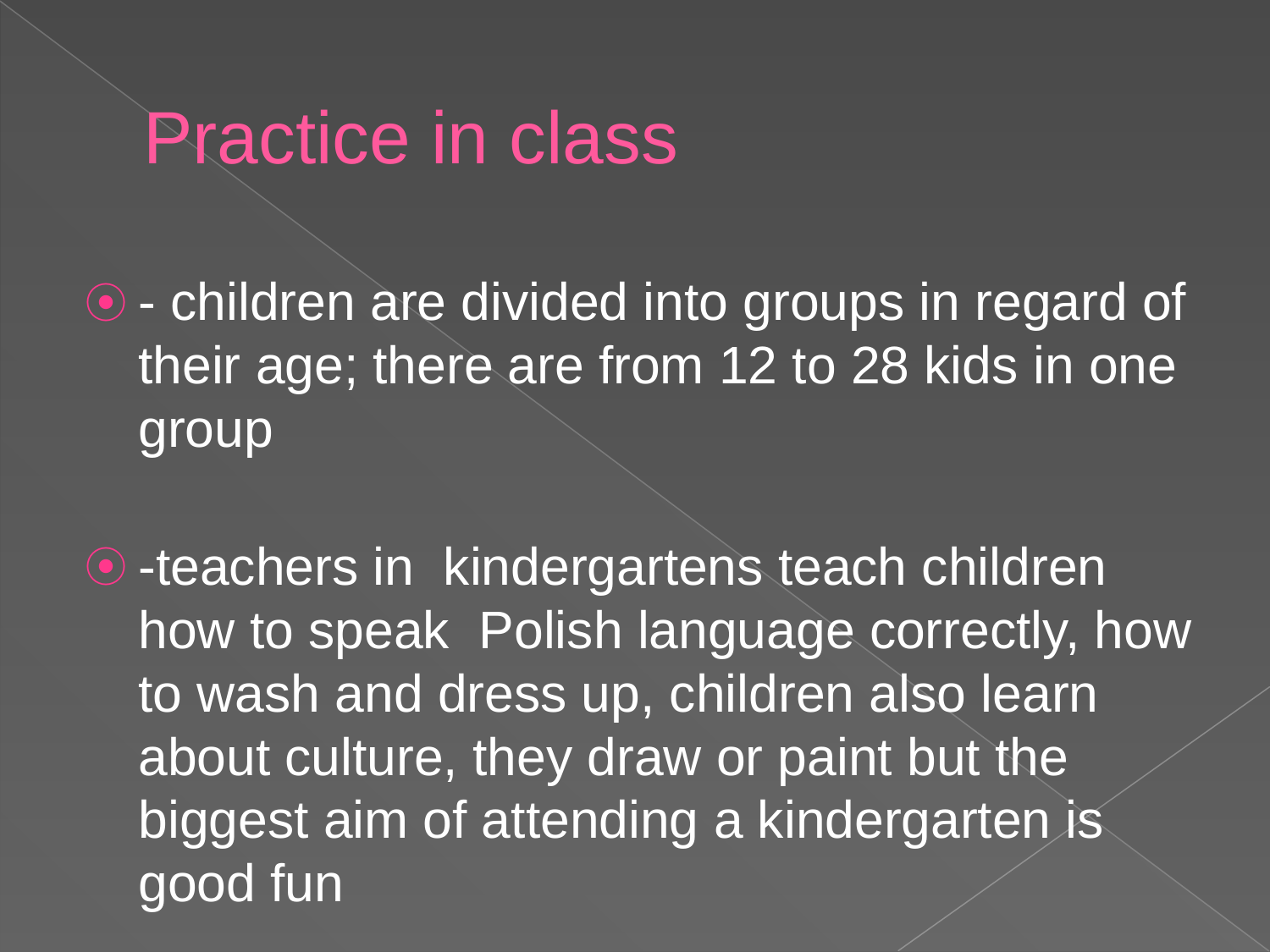

# Practice in class
- children are divided into groups in regard of their age; there are from 12 to 28 kids in one group
-teachers in  kindergartens teach children how to speak  Polish language correctly, how to wash and dress up, children also learn about culture, they draw or paint but the biggest aim of attending a kindergarten is  good fun